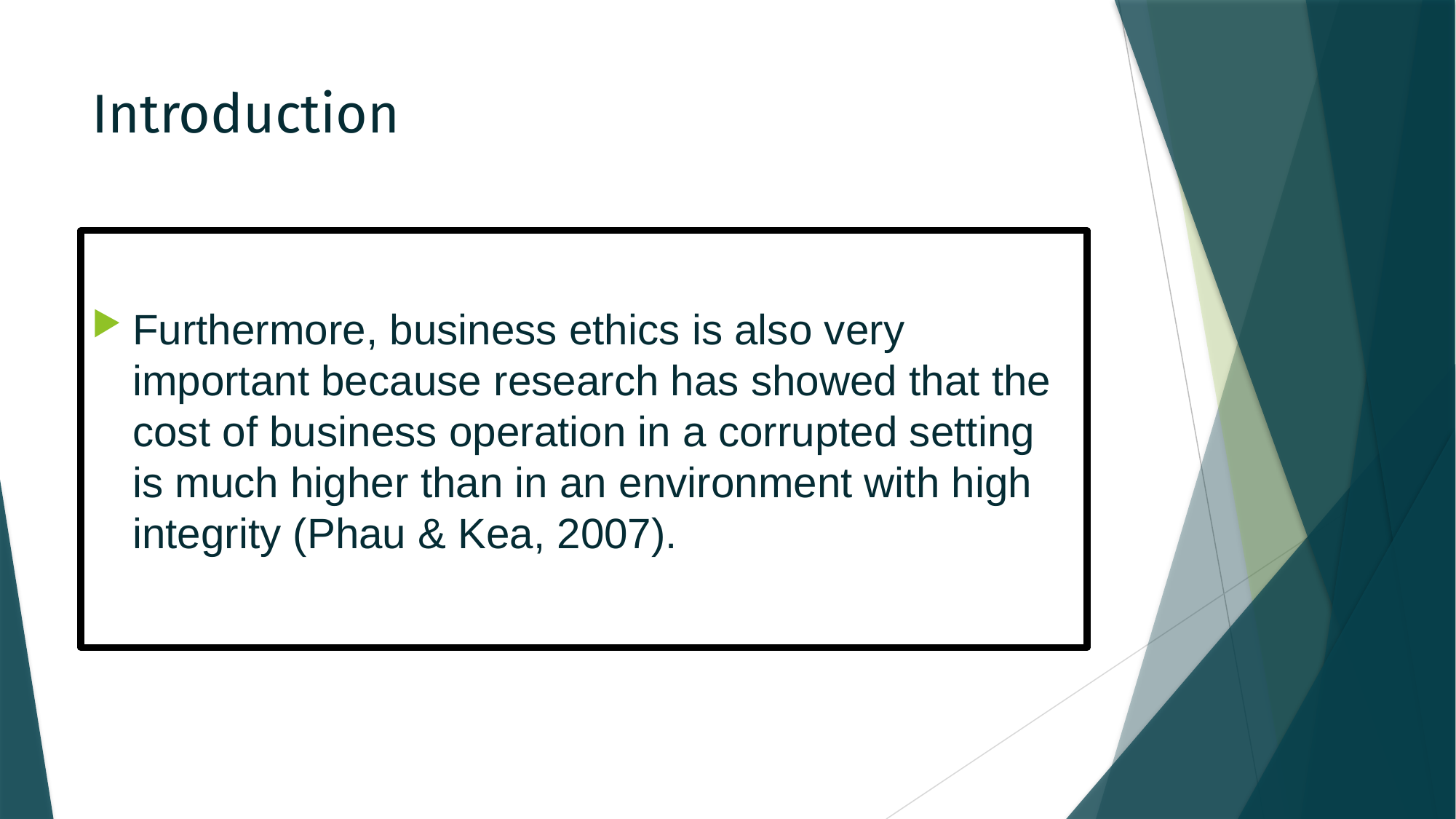

# Introduction

Furthermore, business ethics is also very important because research has showed that the cost of business operation in a corrupted setting is much higher than in an environment with high integrity (Phau & Kea, 2007).